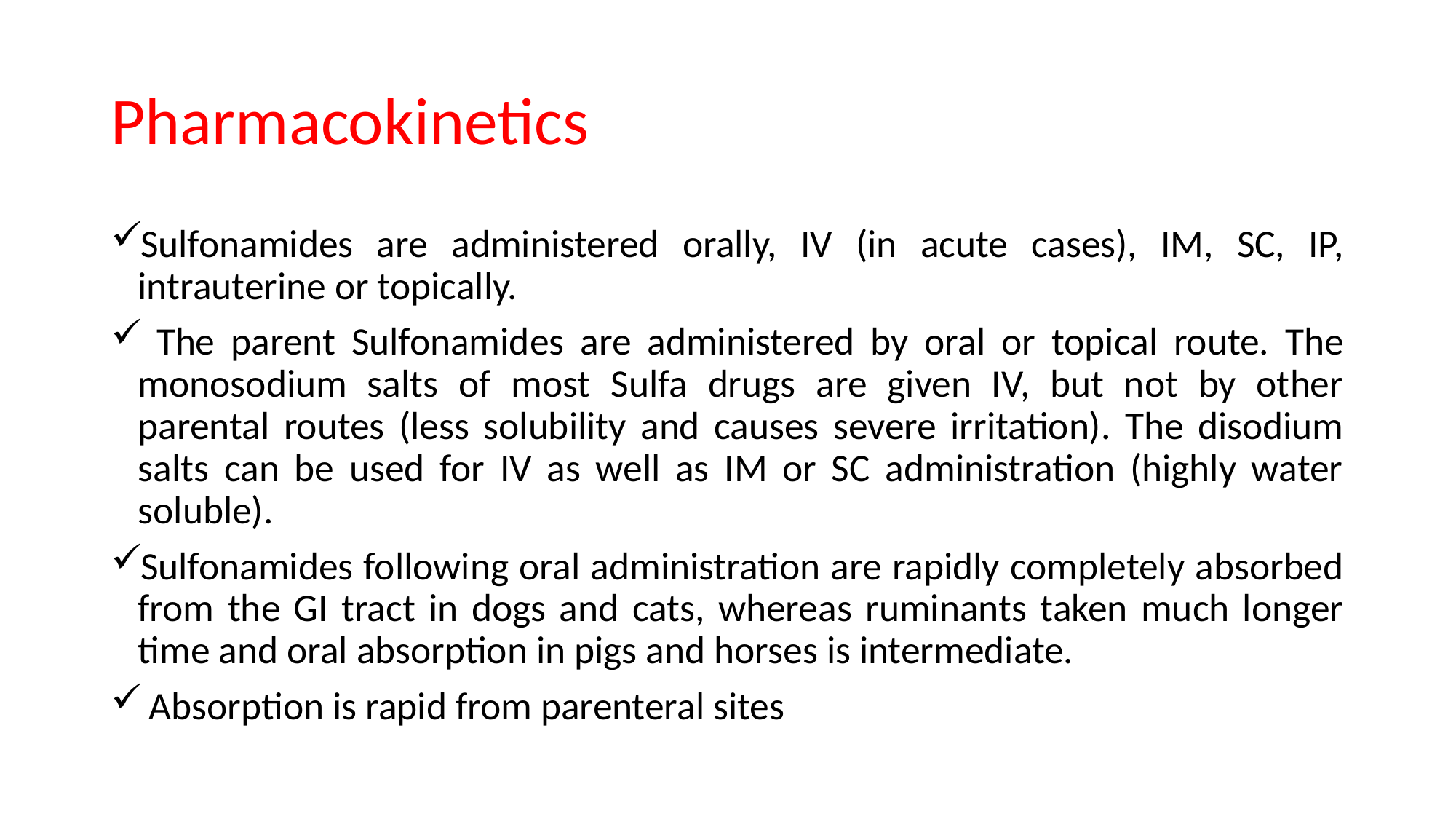

# Pharmacokinetics
Sulfonamides are administered orally, IV (in acute cases), IM, SC, IP, intrauterine or topically.
 The parent Sulfonamides are administered by oral or topical route. The monosodium salts of most Sulfa drugs are given IV, but not by other parental routes (less solubility and causes severe irritation). The disodium salts can be used for IV as well as IM or SC administration (highly water soluble).
Sulfonamides following oral administration are rapidly completely absorbed from the GI tract in dogs and cats, whereas ruminants taken much longer time and oral absorption in pigs and horses is intermediate.
 Absorption is rapid from parenteral sites